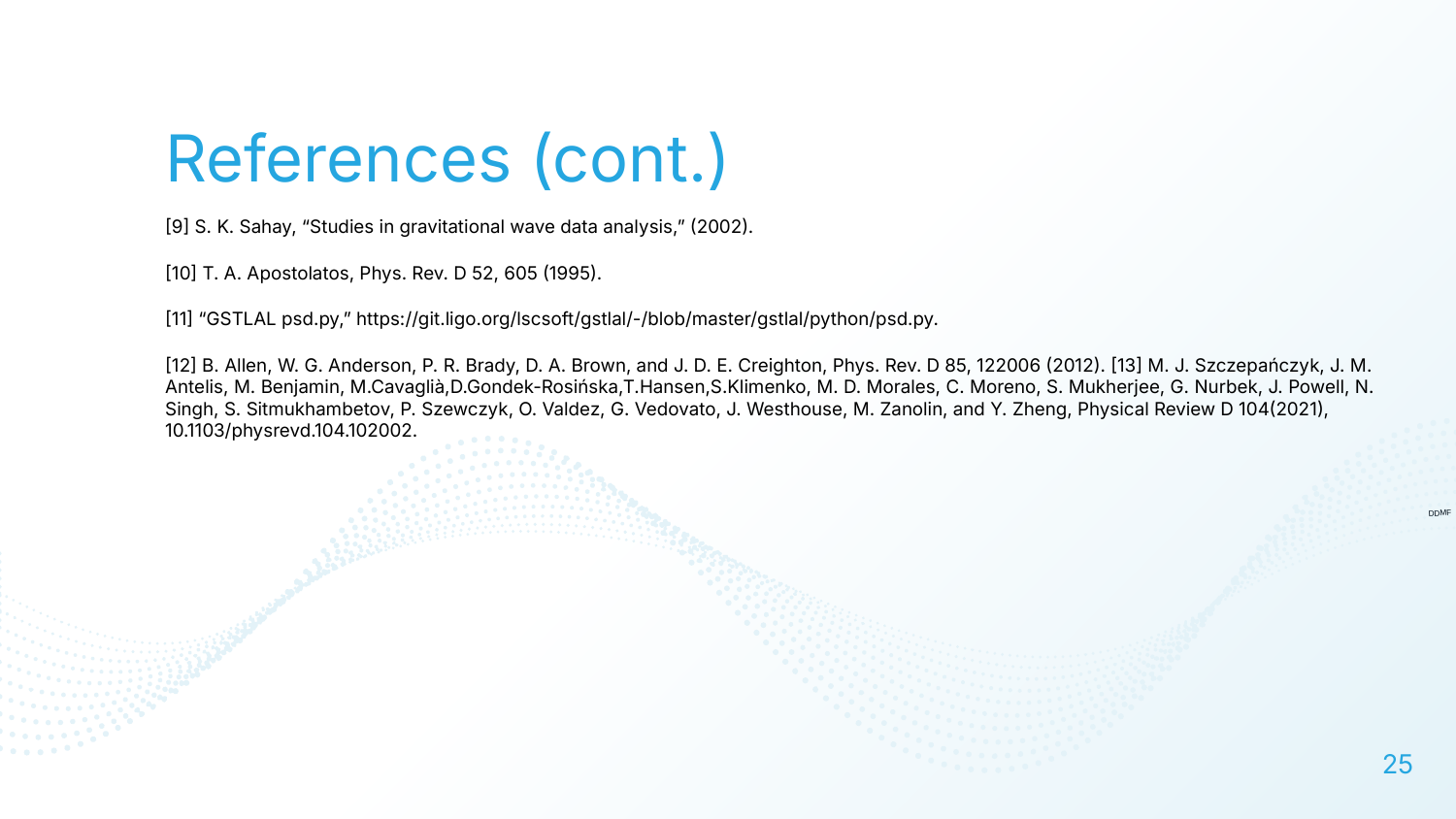

# References (cont.)
[9] S. K. Sahay, “Studies in gravitational wave data analysis,” (2002).
[10] T. A. Apostolatos, Phys. Rev. D 52, 605 (1995).
[11] “GSTLAL psd.py,” https://git.ligo.org/lscsoft/gstlal/-/blob/master/gstlal/python/psd.py.
[12] B. Allen, W. G. Anderson, P. R. Brady, D. A. Brown, and J. D. E. Creighton, Phys. Rev. D 85, 122006 (2012). [13] M. J. Szczepańczyk, J. M. Antelis, M. Benjamin, M.Cavaglià,D.Gondek-Rosińska,T.Hansen,S.Klimenko, M. D. Morales, C. Moreno, S. Mukherjee, G. Nurbek, J. Powell, N. Singh, S. Sitmukhambetov, P. Szewczyk, O. Valdez, G. Vedovato, J. Westhouse, M. Zanolin, and Y. Zheng, Physical Review D 104(2021), 10.1103/physrevd.104.102002.

DDMF
25